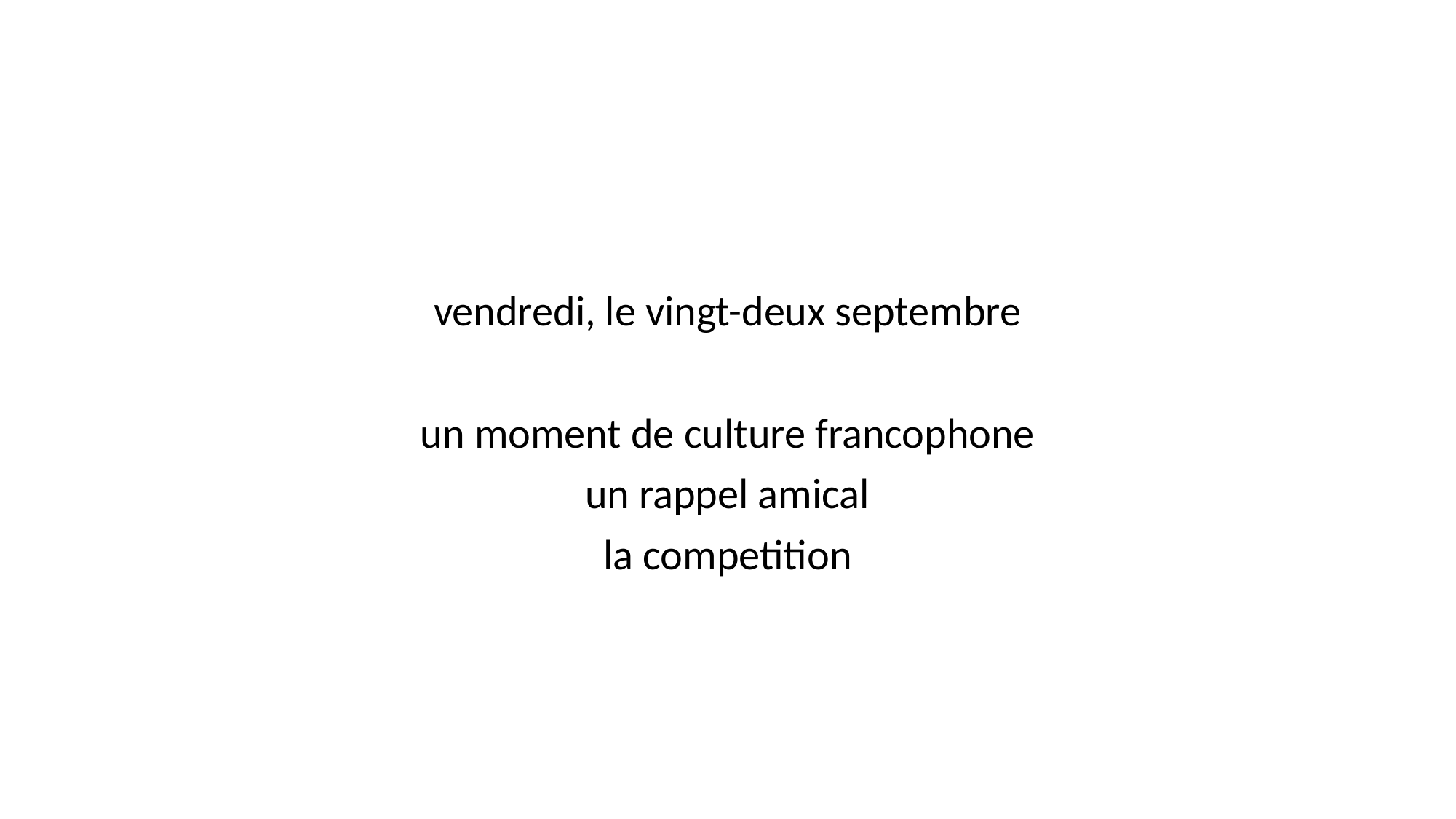

#

vendredi, le vingt-deux septembre

un moment de culture francophone
un rappel amical
la competition